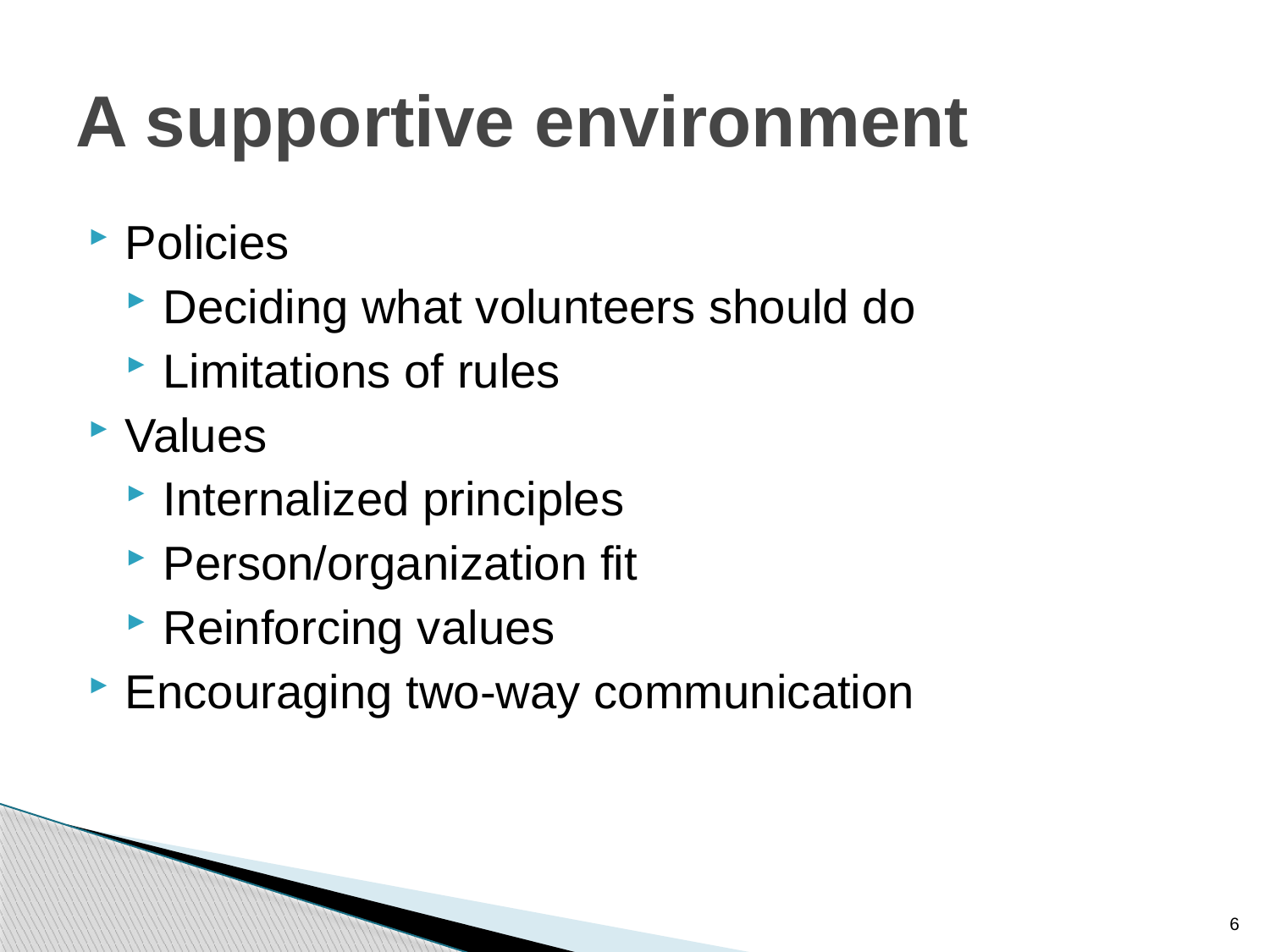

# A supportive environment
Policies
Deciding what volunteers should do
Limitations of rules
Values
Internalized principles
Person/organization fit
Reinforcing values
Encouraging two-way communication
6